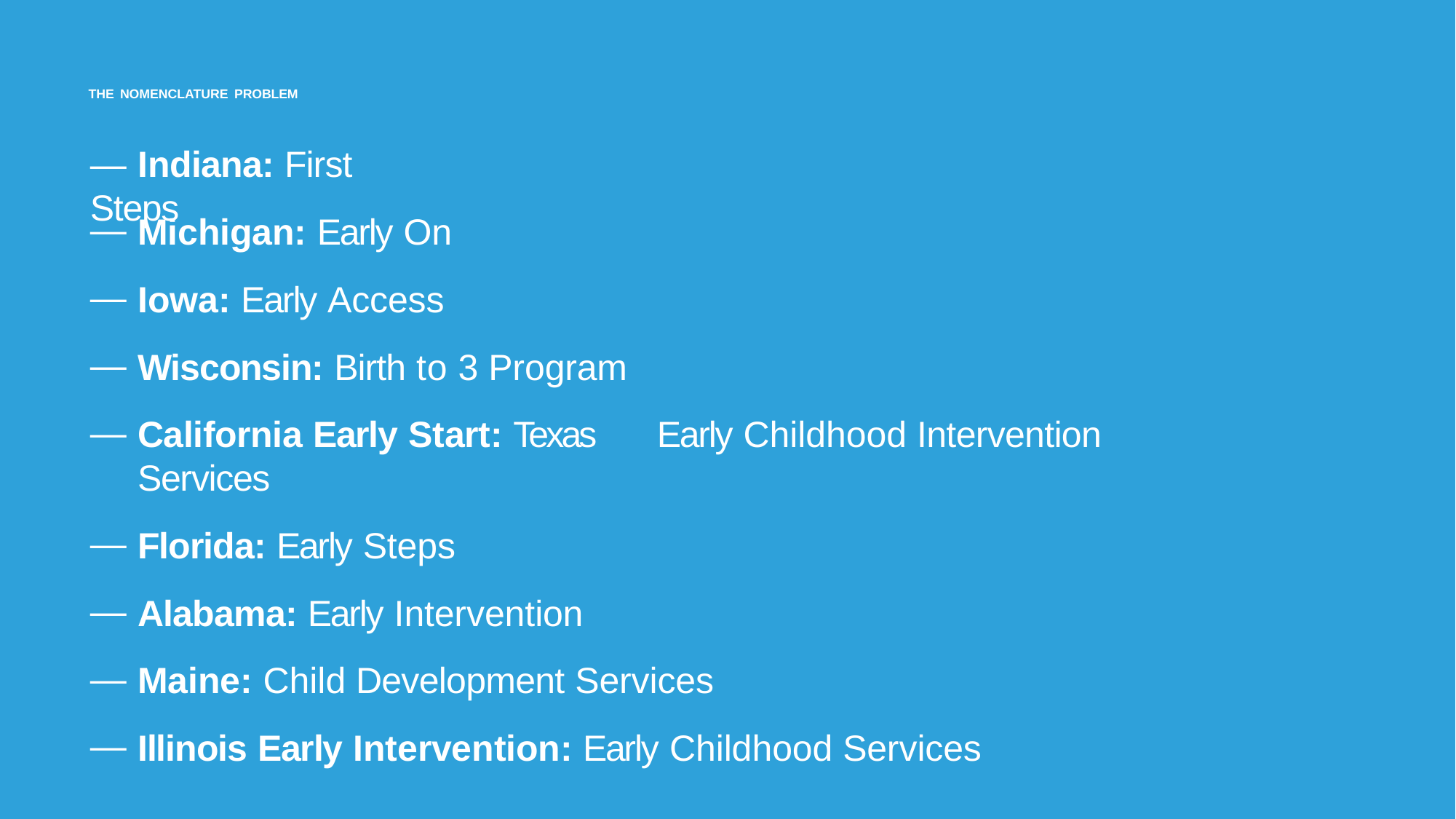

THE NOMENCLATURE PROBLEM
# — Indiana: First Steps
Michigan: Early On
Iowa: Early Access
Wisconsin: Birth to 3 Program
California Early Start: Texas	Early Childhood Intervention Services
Florida: Early Steps
Alabama: Early Intervention
Maine: Child Development Services
Illinois Early Intervention: Early Childhood Services